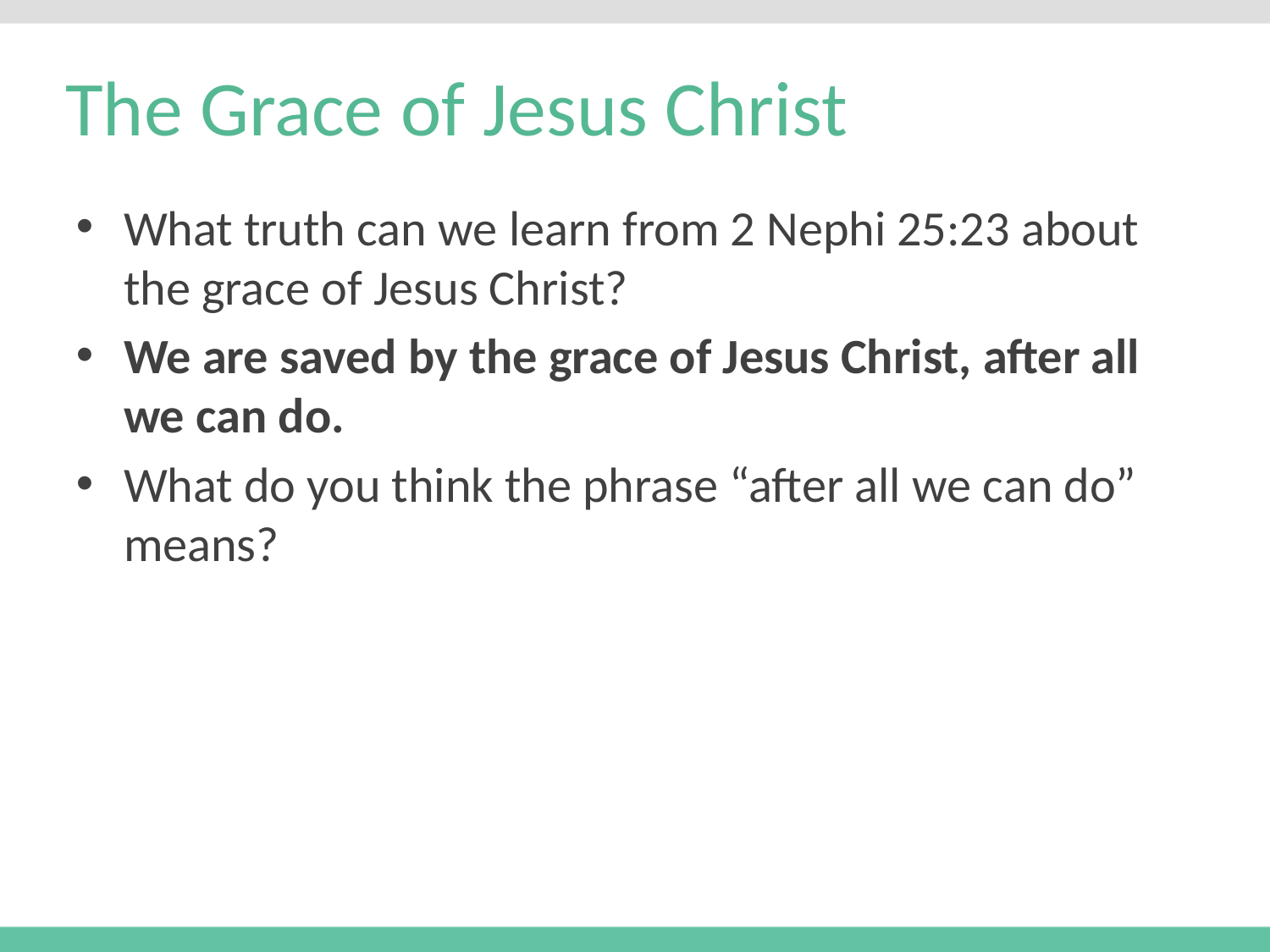

# The Grace of Jesus Christ
What truth can we learn from 2 Nephi 25:23 about the grace of Jesus Christ?
We are saved by the grace of Jesus Christ, after all we can do.
What do you think the phrase “after all we can do” means?